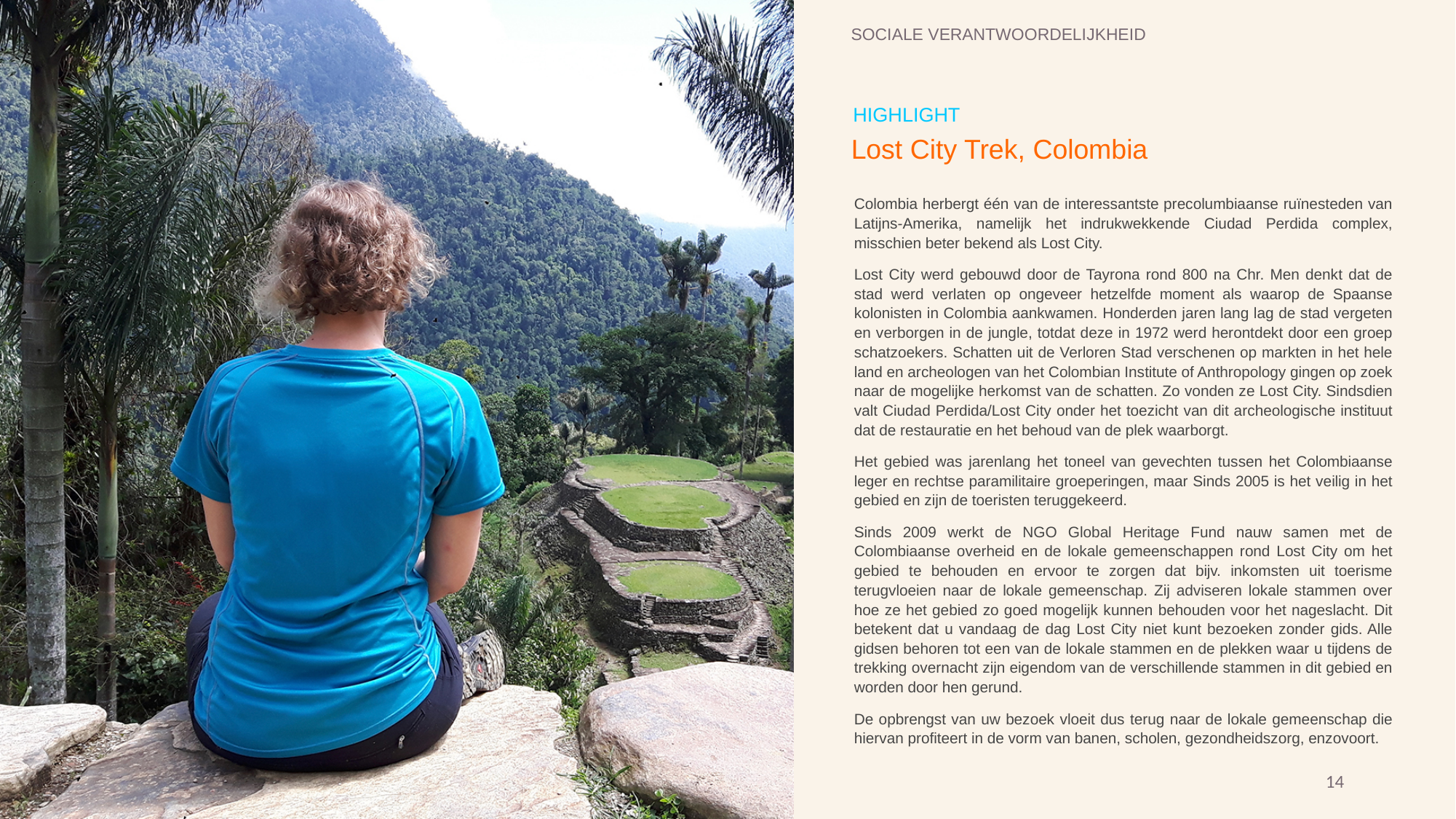

SOCIALE VERANTWOORDELIJKHEID
HIGHLIGHT
Lost City Trek, Colombia
Colombia herbergt één van de interessantste precolumbiaanse ruïnesteden van Latijns-Amerika, namelijk het indrukwekkende Ciudad Perdida complex, misschien beter bekend als Lost City.
Lost City werd gebouwd door de Tayrona rond 800 na Chr. Men denkt dat de stad werd verlaten op ongeveer hetzelfde moment als waarop de Spaanse kolonisten in Colombia aankwamen. Honderden jaren lang lag de stad vergeten en verborgen in de jungle, totdat deze in 1972 werd herontdekt door een groep schatzoekers. Schatten uit de Verloren Stad verschenen op markten in het hele land en archeologen van het Colombian Institute of Anthropology gingen op zoek naar de mogelijke herkomst van de schatten. Zo vonden ze Lost City. Sindsdien valt Ciudad Perdida/Lost City onder het toezicht van dit archeologische instituut dat de restauratie en het behoud van de plek waarborgt.
Het gebied was jarenlang het toneel van gevechten tussen het Colombiaanse leger en rechtse paramilitaire groeperingen, maar Sinds 2005 is het veilig in het gebied en zijn de toeristen teruggekeerd.
Sinds 2009 werkt de NGO Global Heritage Fund nauw samen met de Colombiaanse overheid en de lokale gemeenschappen rond Lost City om het gebied te behouden en ervoor te zorgen dat bijv. inkomsten uit toerisme terugvloeien naar de lokale gemeenschap. Zij adviseren lokale stammen over hoe ze het gebied zo goed mogelijk kunnen behouden voor het nageslacht. Dit betekent dat u vandaag de dag Lost City niet kunt bezoeken zonder gids. Alle gidsen behoren tot een van de lokale stammen en de plekken waar u tijdens de trekking overnacht zijn eigendom van de verschillende stammen in dit gebied en worden door hen gerund.
De opbrengst van uw bezoek vloeit dus terug naar de lokale gemeenschap die hiervan profiteert in de vorm van banen, scholen, gezondheidszorg, enzovoort.
14